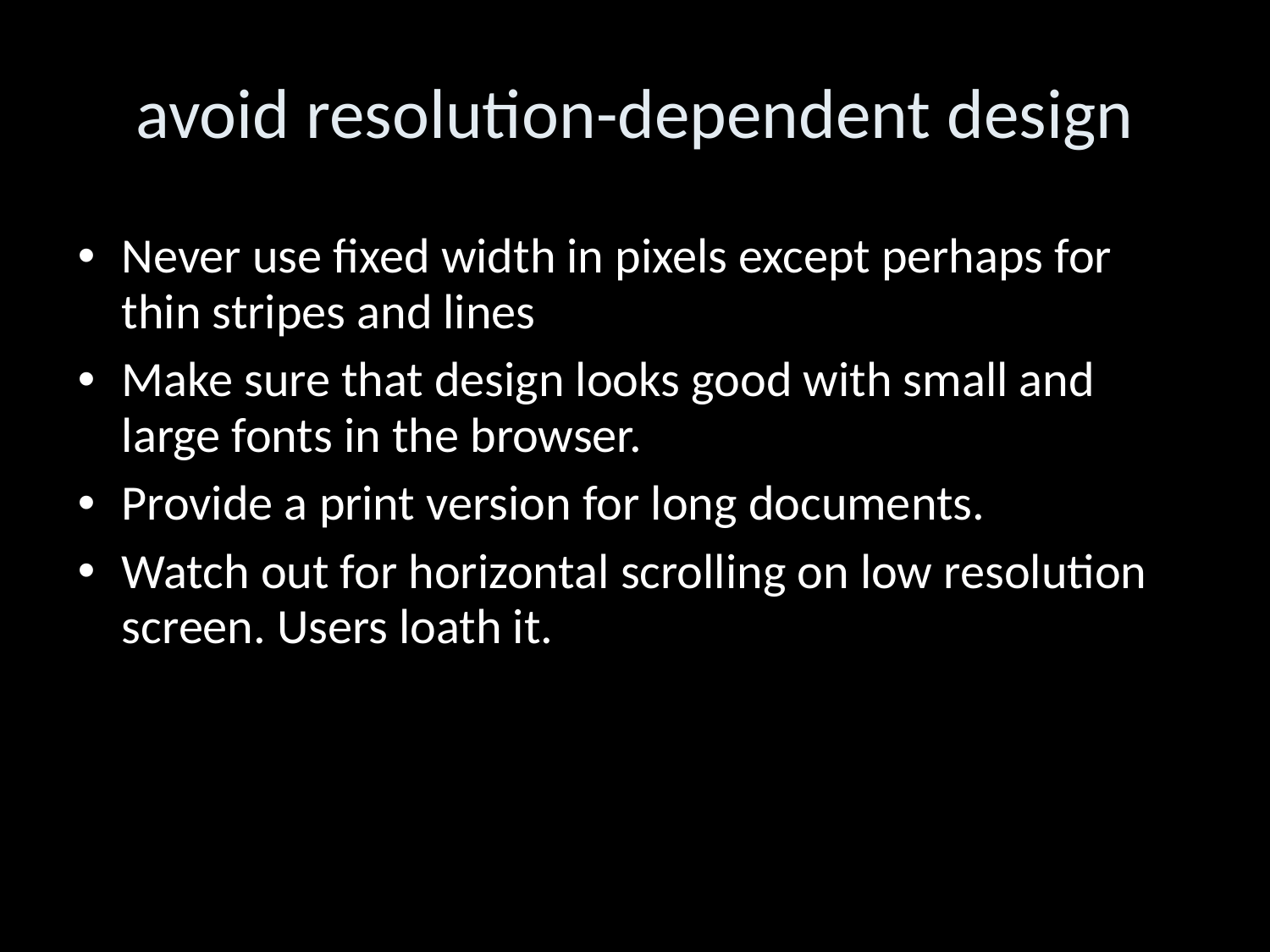

avoid resolution-dependent design
Never use fixed width in pixels except perhaps for thin stripes and lines
Make sure that design looks good with small and large fonts in the browser.
Provide a print version for long documents.
Watch out for horizontal scrolling on low resolution screen. Users loath it.